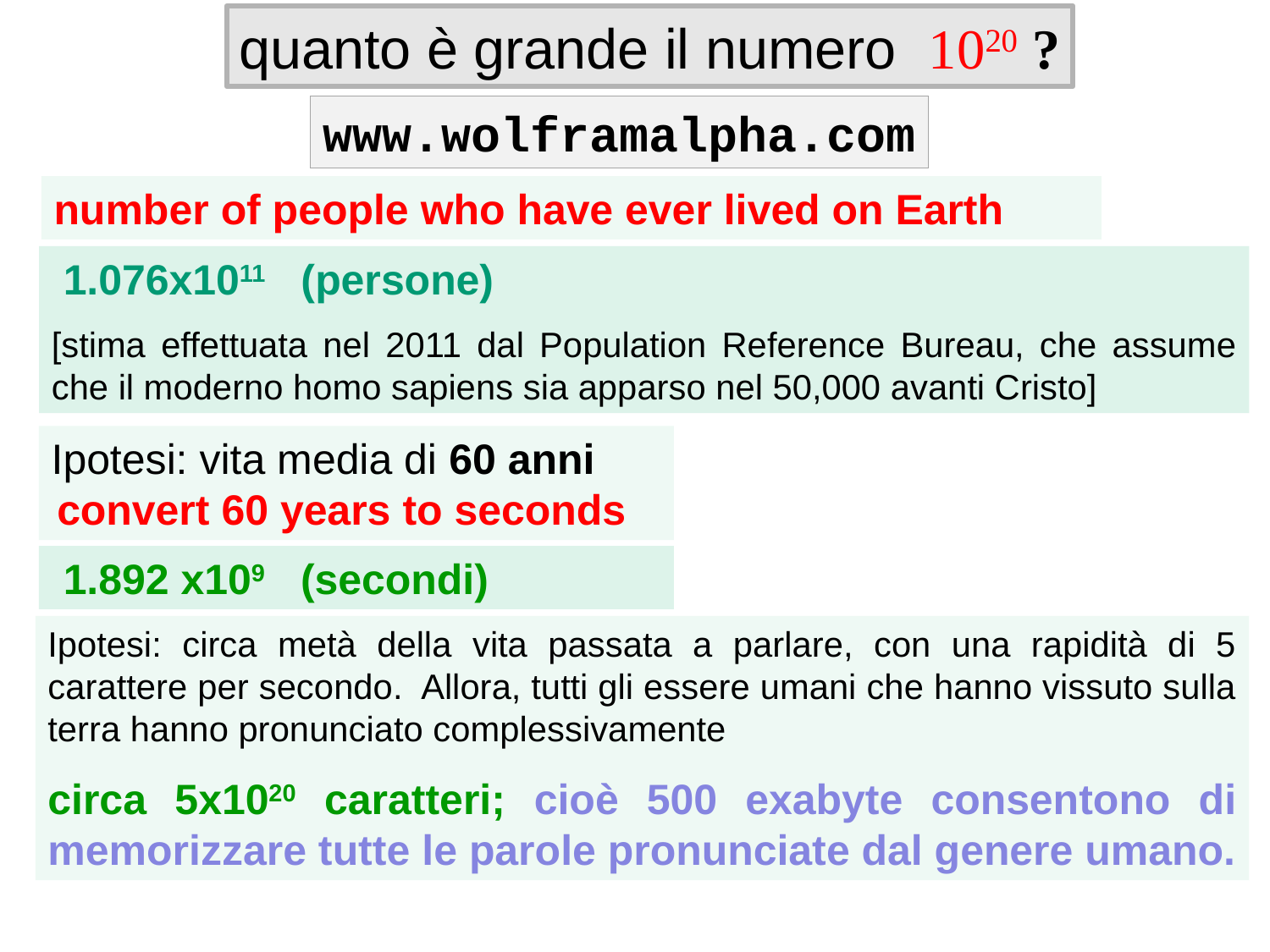

quanto è grande il numero  1020 ?
www.wolframalpha.com
number of people who have ever lived on Earth
 1.076x1011   (persone)

[stima effettuata nel 2011 dal Population Reference Bureau, che assume che il moderno homo sapiens sia apparso nel 50,000 avanti Cristo]
Ipotesi: vita media di 60 anni
 convert 60 years to seconds
 1.892 x109   (secondi)
Ipotesi: circa metà della vita passata a parlare, con una rapidità di 5 carattere per secondo.  Allora, tutti gli essere umani che hanno vissuto sulla terra hanno pronunciato complessivamente

circa 5x1020 caratteri; cioè 500 exabyte consentono di memorizzare tutte le parole pronunciate dal genere umano.